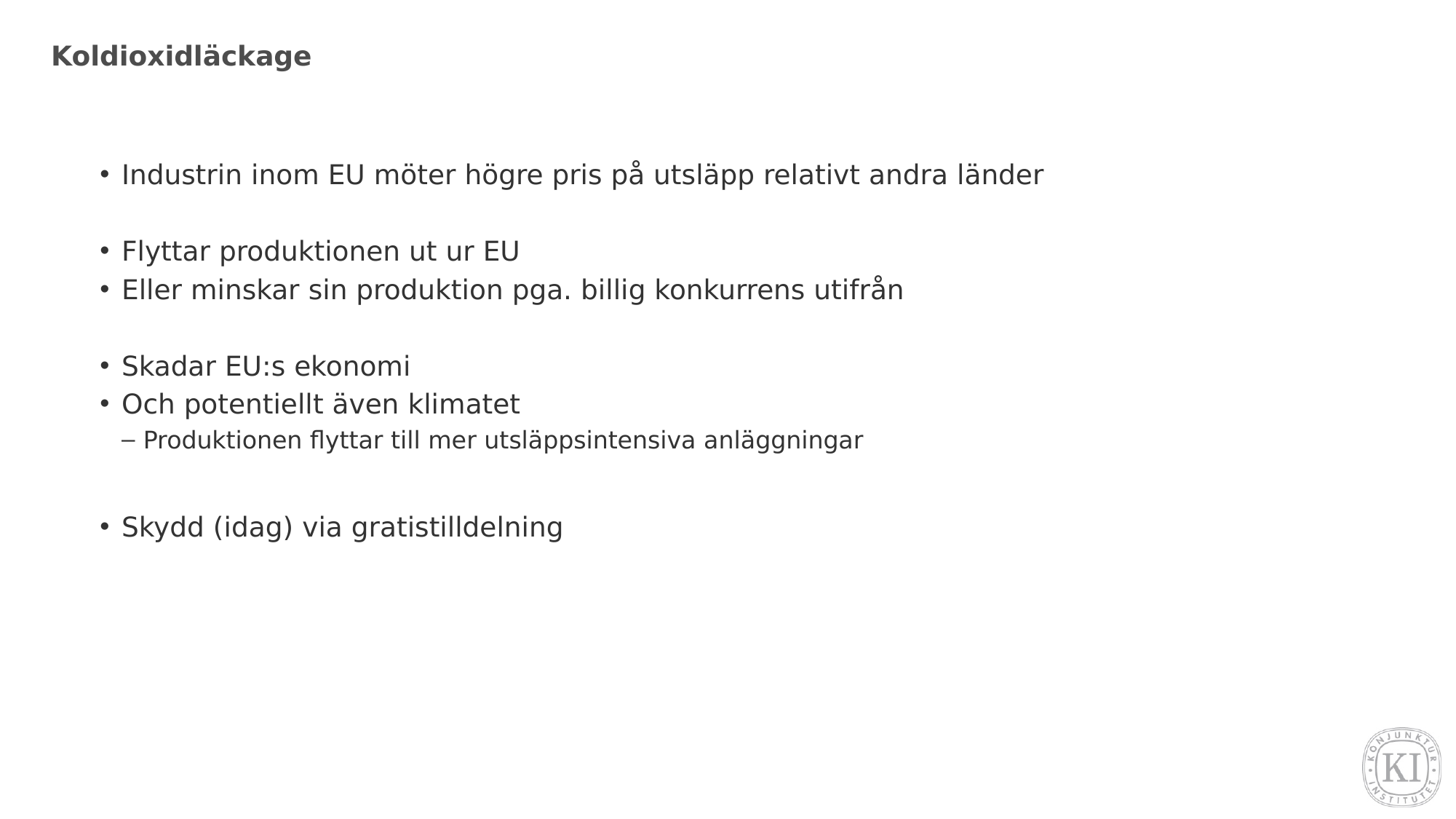

# Koldioxidläckage
Industrin inom EU möter högre pris på utsläpp relativt andra länder

Flyttar produktionen ut ur EU
Eller minskar sin produktion pga. billig konkurrens utifrån

Skadar EU:s ekonomi
Och potentiellt även klimatet
Produktionen flyttar till mer utsläppsintensiva anläggningar

Skydd (idag) via gratistilldelning